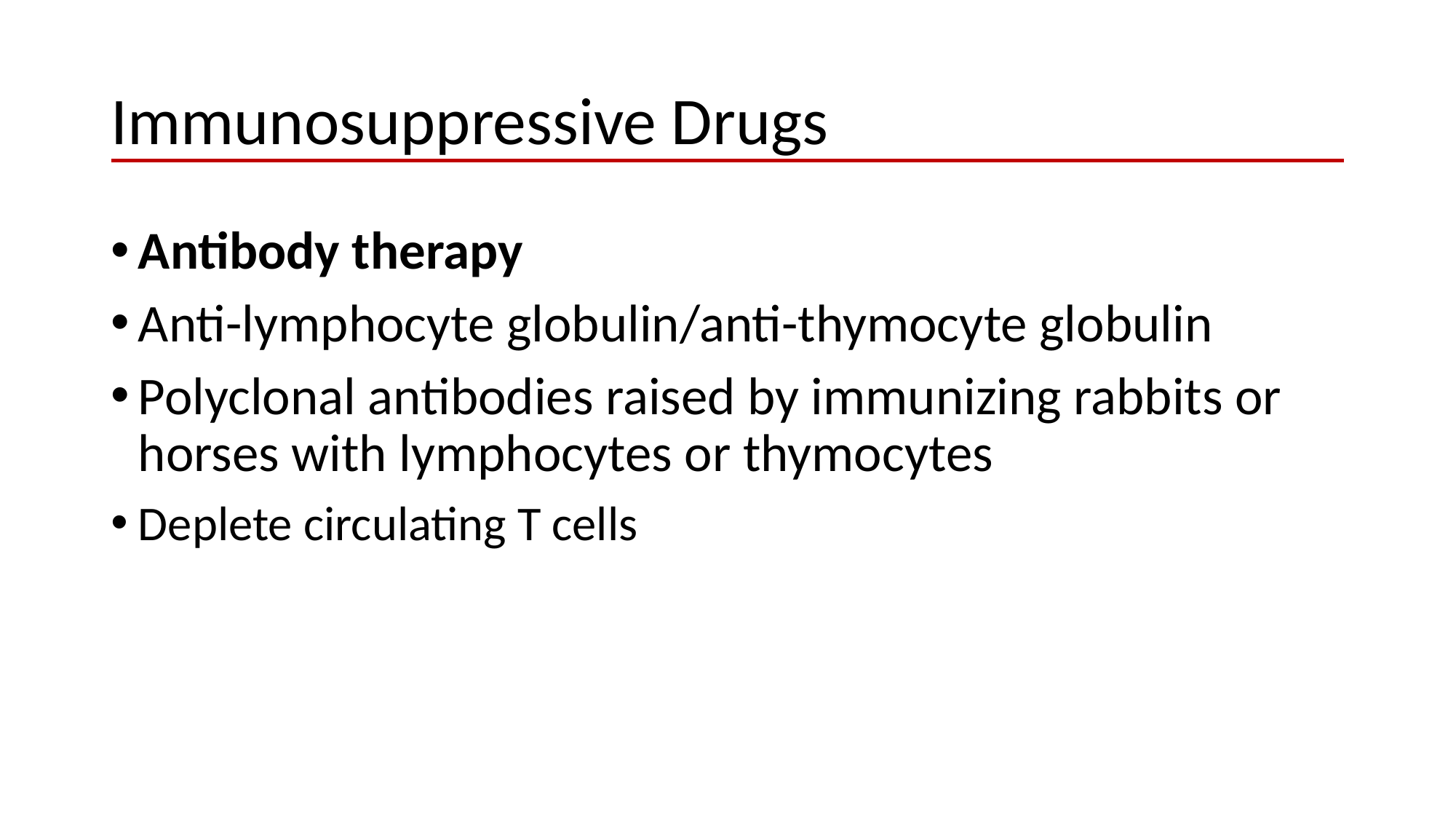

# Immunosuppressive Drugs
Antibody therapy
Anti-lymphocyte globulin/anti-thymocyte globulin
Polyclonal antibodies raised by immunizing rabbits or horses with lymphocytes or thymocytes
Deplete circulating T cells